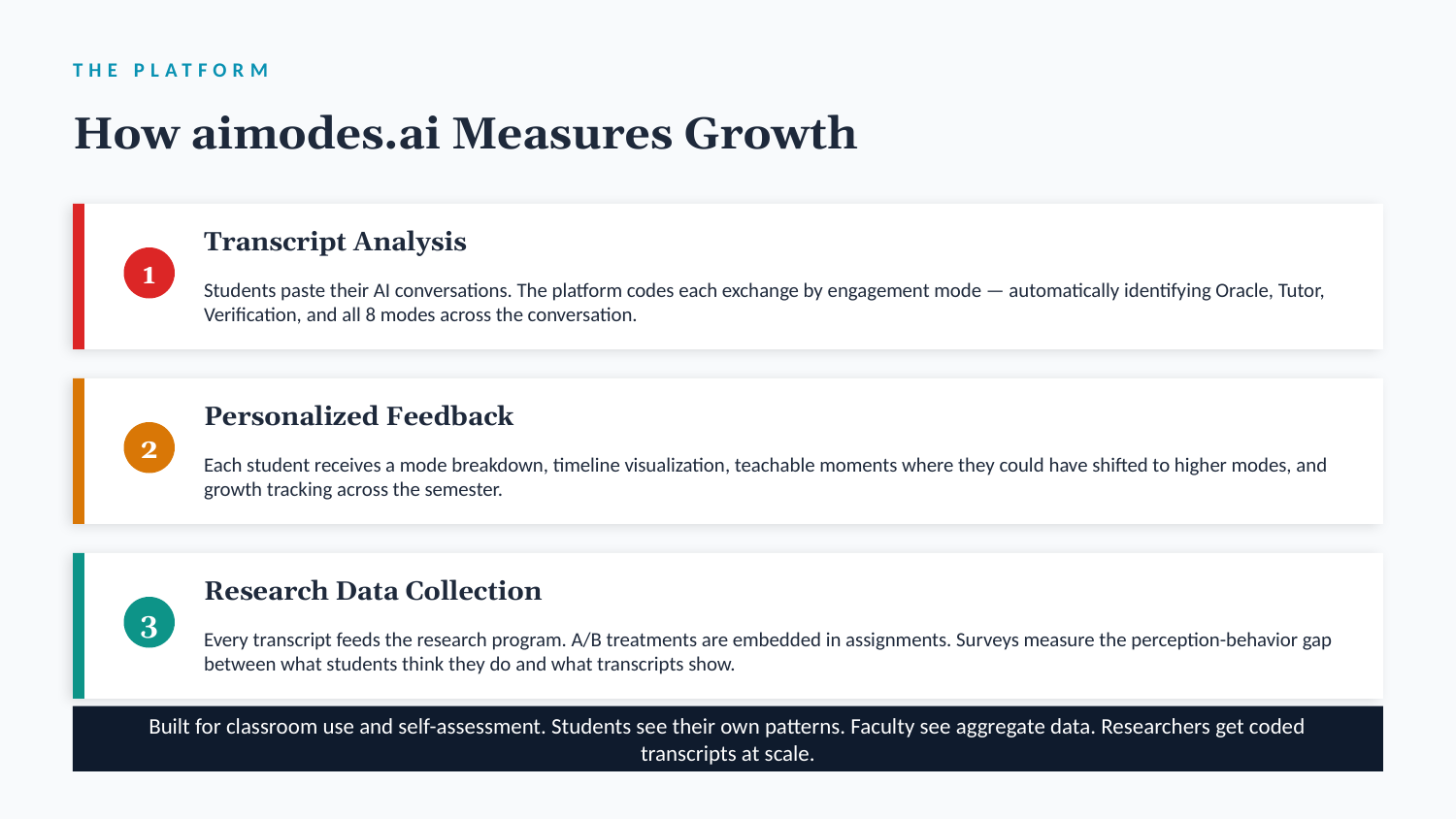

THE PLATFORM
How aimodes.ai Measures Growth

Transcript Analysis
1
Students paste their AI conversations. The platform codes each exchange by engagement mode — automatically identifying Oracle, Tutor, Verification, and all 8 modes across the conversation.

Personalized Feedback
2
Each student receives a mode breakdown, timeline visualization, teachable moments where they could have shifted to higher modes, and growth tracking across the semester.

Research Data Collection
3
Every transcript feeds the research program. A/B treatments are embedded in assignments. Surveys measure the perception-behavior gap between what students think they do and what transcripts show.

Built for classroom use and self-assessment. Students see their own patterns. Faculty see aggregate data. Researchers get coded transcripts at scale.